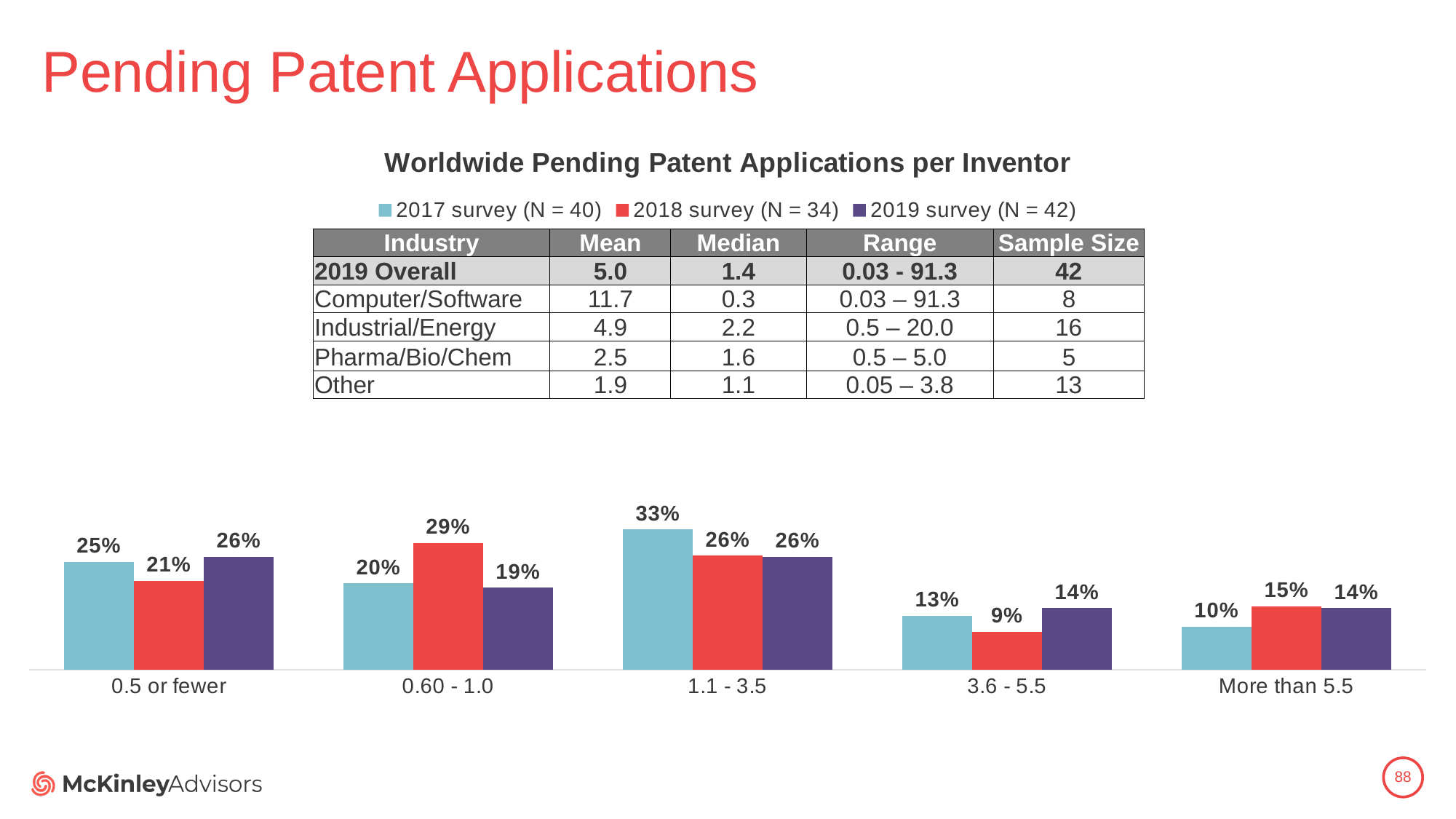

# Pending Patent Applications

### Chart: Worldwide Pending Patent Applications per Inventor

| Category | 2017 survey (N = 40) | 2018 survey (N = 34) | 2019 survey (N = 42) |
|---|---|---|---|
| 0.5 or fewer | 0.25 | 0.20588235294117646 | 0.2619047619047619 |
| 0.60 - 1.0 | 0.2 | 0.29411764705882354 | 0.19047619047619047 |
| 1.1 - 3.5 | 0.325 | 0.2647058823529412 | 0.2619047619047619 |
| 3.6 - 5.5 | 0.125 | 0.08823529411764706 | 0.14285714285714285 |
| More than 5.5 | 0.1 | 0.14705882352941177 | 0.14285714285714285 |
| Industry | Mean | Median | Range | Sample Size |
| --- | --- | --- | --- | --- |
| 2019 Overall | 5.0 | 1.4 | 0.03 - 91.3 | 42 |
| Computer/Software | 11.7 | 0.3 | 0.03 – 91.3 | 8 |
| Industrial/Energy | 4.9 | 2.2 | 0.5 – 20.0 | 16 |
| Pharma/Bio/Chem | 2.5 | 1.6 | 0.5 – 5.0 | 5 |
| Other | 1.9 | 1.1 | 0.05 – 3.8 | 13 |
88